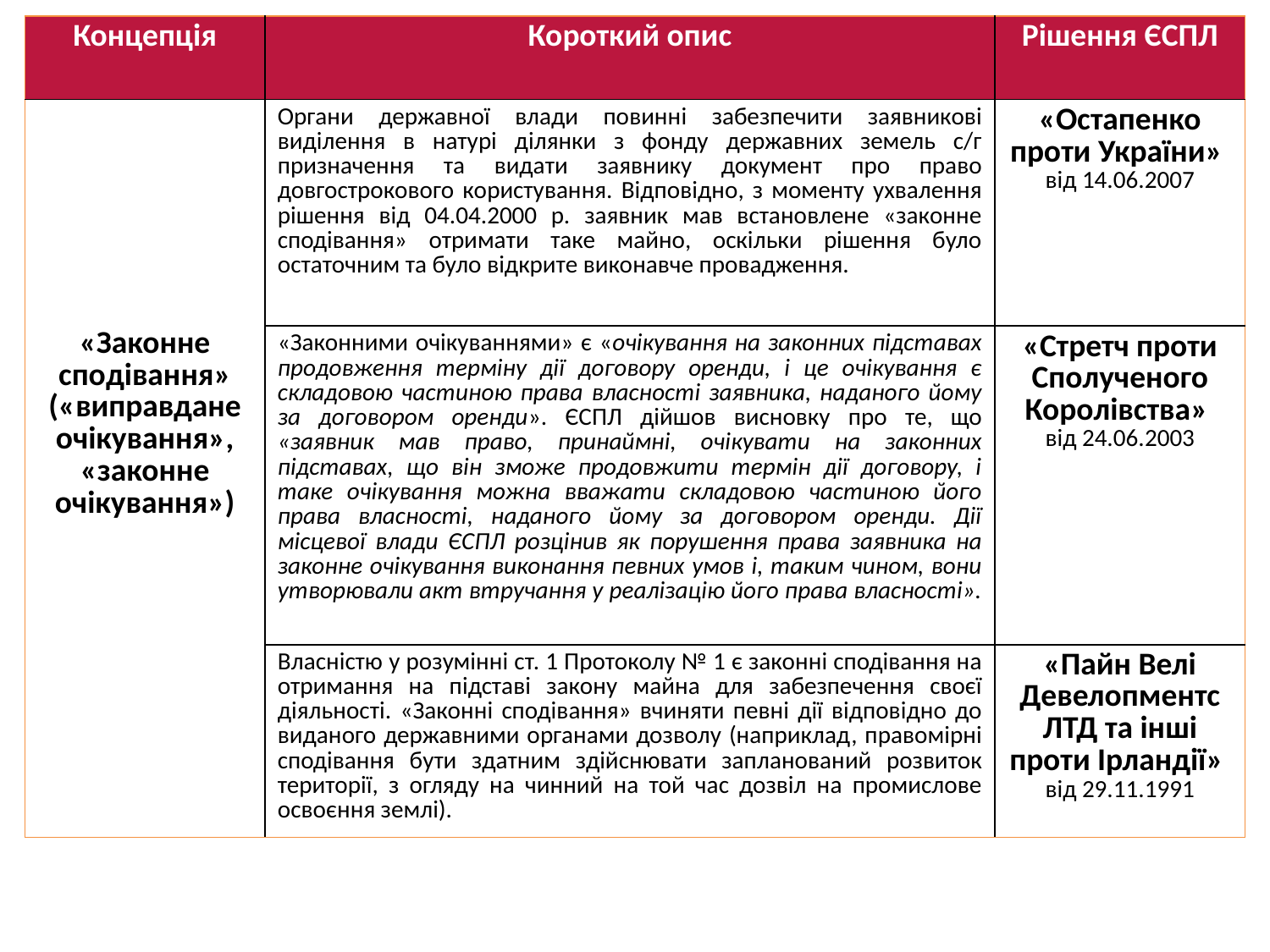

| Концепція | Короткий опис | Рішення ЄСПЛ |
| --- | --- | --- |
| «Законне сподівання» («виправдане очікування», «законне очікування») | Органи державної влади повинні забезпечити заявникові виділення в натурі ділянки з фонду державних земель с/г призначення та видати заявнику документ про право довгострокового користування. Відповідно, з моменту ухвалення рішення від 04.04.2000 р. заявник мав встановлене «законне сподівання» отримати таке майно, оскільки рішення було остаточним та було відкрите виконавче провадження. | «Остапенко проти України» від 14.06.2007 |
|  | «Законними очікуваннями» є «очікування на законних підставах продовження терміну дії договору оренди, і це очікування є складовою частиною права власності заявника, наданого йому за договором оренди». ЄСПЛ дійшов висновку про те, що «заявник мав право, принаймні, очікувати на законних підставах, що він зможе продовжити термін дії договору, і таке очікування можна вважати складовою частиною його права власності, наданого йому за договором оренди. Дії місцевої влади ЄСПЛ розцінив як порушення права заявника на законне очікування виконання певних умов і, таким чином, вони утворювали акт втручання у реалізацію його права власності». | «Стретч проти Сполученого Королівства» від 24.06.2003 |
|  | Власністю у розумінні ст. 1 Протоколу № 1 є законні сподівання на отримання на підставі закону майна для забезпечення своєї діяльності. «Законні сподівання» вчиняти певні дії відповідно до виданого державними органами дозволу (наприклад, правомірні сподівання бути здатним здійснювати запланований розвиток території, з огляду на чинний на той час дозвіл на промислове освоєння землі). | «Пайн Велі Девелопментс ЛТД та інші проти Ірландії» від 29.11.1991 |